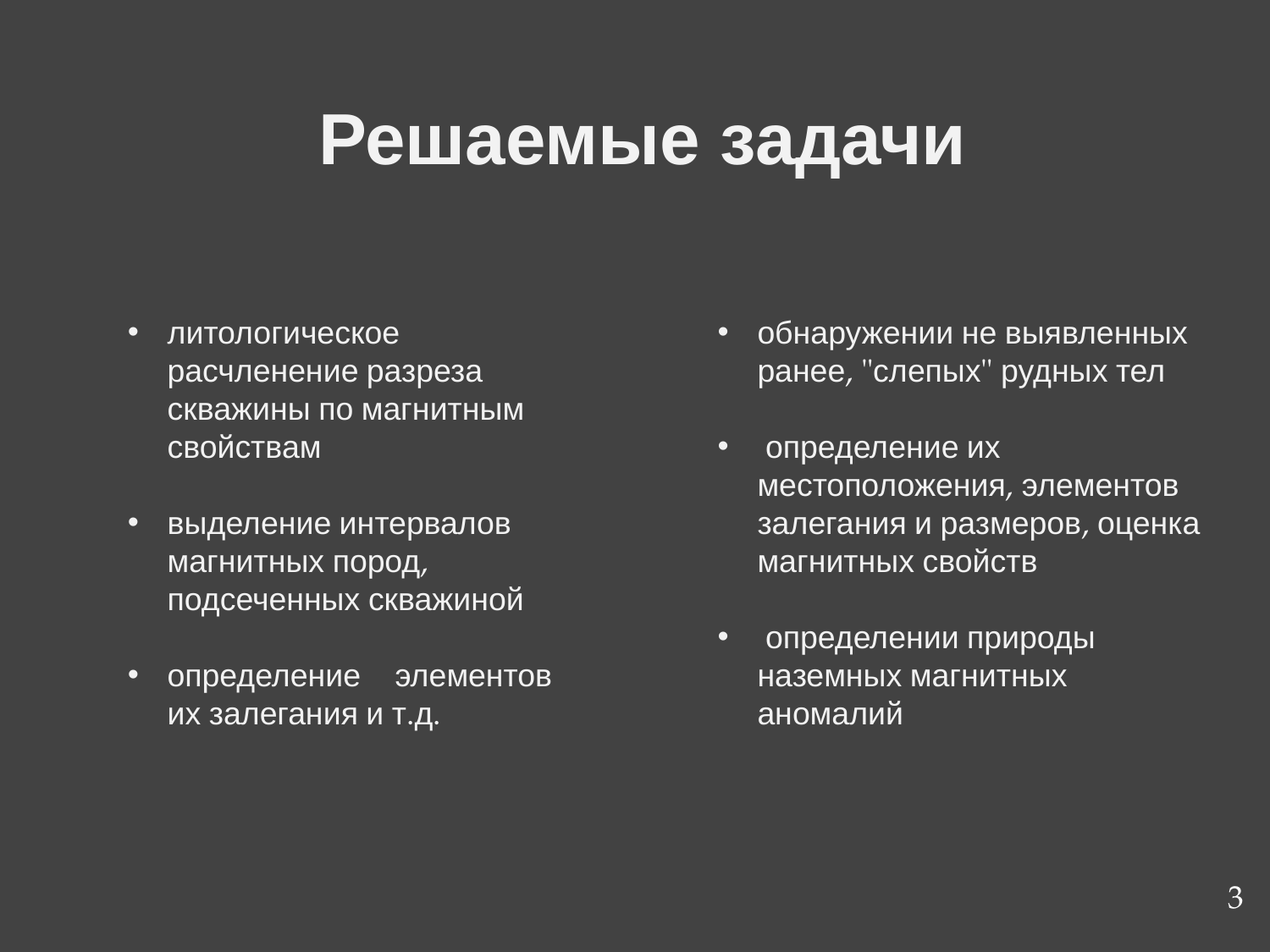

# Решаемые задачи
литологическое расчленение разреза скважины по магнитным свойствам

выделение интервалов магнитных пород, подсеченных скважиной

определение  элементов их залегания и т.д.
обнаружении не выявленных ранее, "слепых" рудных тел

 определение их местоположения, элементов залегания и размеров, оценка магнитных свойств

 определении природы наземных магнитных аномалий
3